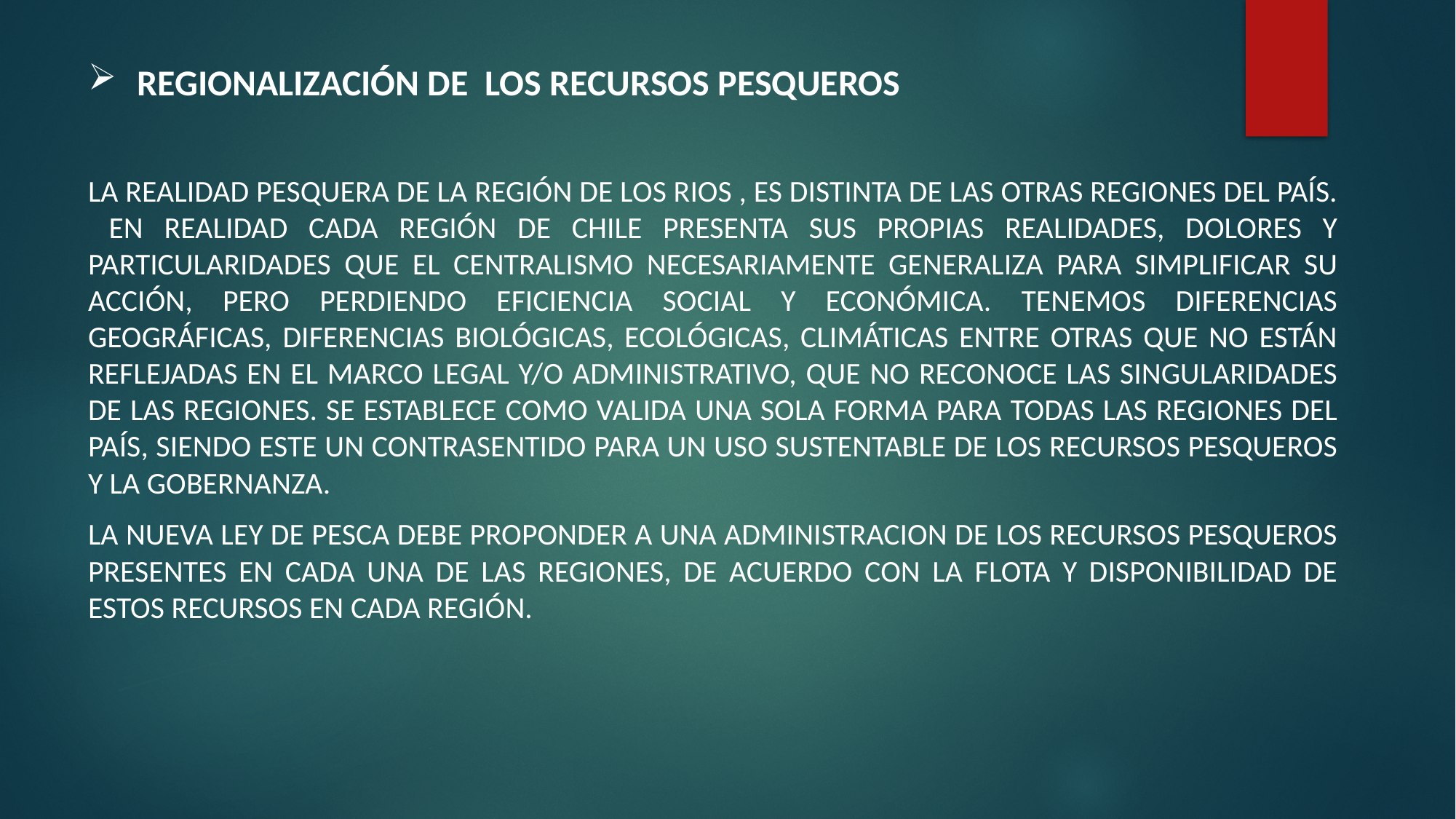

# REGIONALIZACIÓN DE  LOS RECURSOS PESQUEROS
LA REALIDAD PESQUERA DE LA REGIÓN DE LOS RIOS , ES DISTINTA DE LAS OTRAS REGIONES DEL PAÍS.  EN REALIDAD CADA REGIÓN DE CHILE PRESENTA SUS PROPIAS REALIDADES, DOLORES Y PARTICULARIDADES QUE EL CENTRALISMO NECESARIAMENTE GENERALIZA PARA SIMPLIFICAR SU ACCIÓN, PERO PERDIENDO EFICIENCIA SOCIAL Y ECONÓMICA. TENEMOS DIFERENCIAS GEOGRÁFICAS, DIFERENCIAS BIOLÓGICAS, ECOLÓGICAS, CLIMÁTICAS ENTRE OTRAS QUE NO ESTÁN REFLEJADAS EN EL MARCO LEGAL Y/O ADMINISTRATIVO, QUE NO RECONOCE LAS SINGULARIDADES DE LAS REGIONES. SE ESTABLECE COMO VALIDA UNA SOLA FORMA PARA TODAS LAS REGIONES DEL PAÍS, SIENDO ESTE UN CONTRASENTIDO PARA UN USO SUSTENTABLE DE LOS RECURSOS PESQUEROS Y LA GOBERNANZA.
LA NUEVA LEY DE PESCA DEBE PROPONDER A UNA ADMINISTRACION DE LOS RECURSOS PESQUEROS PRESENTES EN CADA UNA DE LAS REGIONES, DE ACUERDO CON LA FLOTA Y DISPONIBILIDAD DE ESTOS RECURSOS EN CADA REGIÓN.